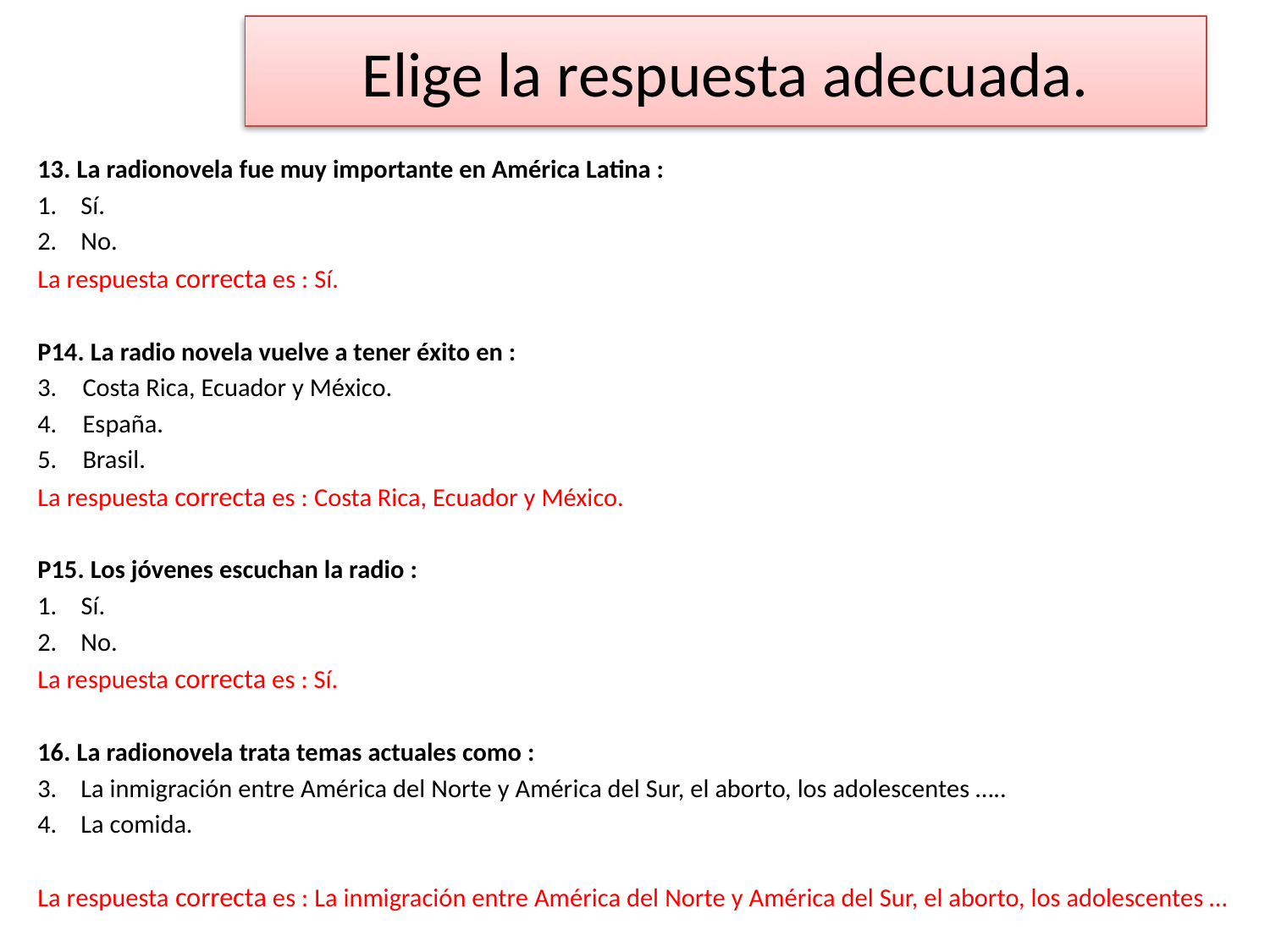

# Elige la respuesta adecuada.
13. La radionovela fue muy importante en América Latina :
Sí.
No.
La respuesta correcta es : Sí.

P14. La radio novela vuelve a tener éxito en :
Costa Rica, Ecuador y México.
España.
Brasil.
La respuesta correcta es : Costa Rica, Ecuador y México.

P15. Los jóvenes escuchan la radio :
1.    Sí.
No.
La respuesta correcta es : Sí.

16. La radionovela trata temas actuales como :
La inmigración entre América del Norte y América del Sur, el aborto, los adolescentes …..
La comida.

La respuesta correcta es : La inmigración entre América del Norte y América del Sur, el aborto, los adolescentes …